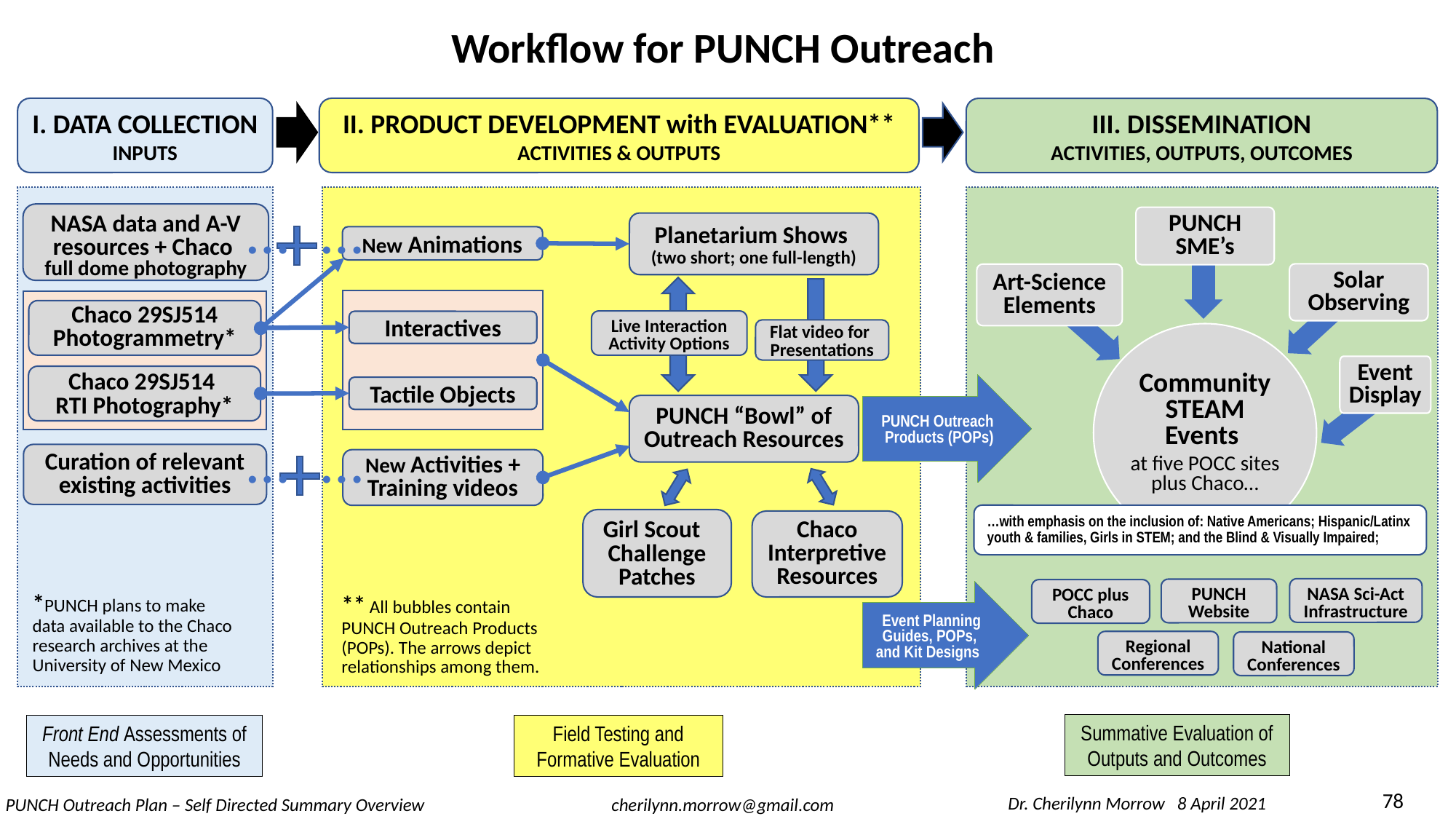

Workflow for PUNCH Outreach
I. DATA COLLECTION
INPUTS
II. PRODUCT DEVELOPMENT with EVALUATION**
ACTIVITIES & OUTPUTS
III. DISSEMINATION
ACTIVITIES, OUTPUTS, OUTCOMES

PUNCH SME’s

Solar Observing
Art-Science Elements

Community STEAM Events
at five POCC sites plus Chaco…
…
…
NASA data and A-V resources + Chaco  full dome photography
Planetarium Shows
(two short; one full-length)

New Animations

Chaco 29SJ514 Photogrammetry*
Live Interaction Activity Options
Interactives

Flat video for
Presentations
Event Display
Chaco 29SJ514
RTI Photography*

PUNCH Outreach
Products (POPs)
Tactile Objects
PUNCH “Bowl” of Outreach Resources

…
…
Curation of relevant existing activities
New Activities + Training videos

…with emphasis on the inclusion of: Native Americans; Hispanic/Latinx youth & families, Girls in STEM; and the Blind & Visually Impaired;
Girl Scout
Challenge Patches
Chaco Interpretive Resources
NASA Sci-Act Infrastructure
PUNCH Website
POCC plus Chaco
Regional Conferences
National Conferences

 Event Planning Guides, POPs, and Kit Designs
*PUNCH plans to make data available to the Chaco research archives at the University of New Mexico
** All bubbles contain PUNCH Outreach Products (POPs). The arrows depict relationships among them.
Summative Evaluation of Outputs and Outcomes
Field Testing and Formative Evaluation
Front End Assessments of Needs and Opportunities
78
Dr. Cherilynn Morrow   8 April 2021
PUNCH Outreach Plan – Self Directed Summary Overview
cherilynn.morrow@gmail.com